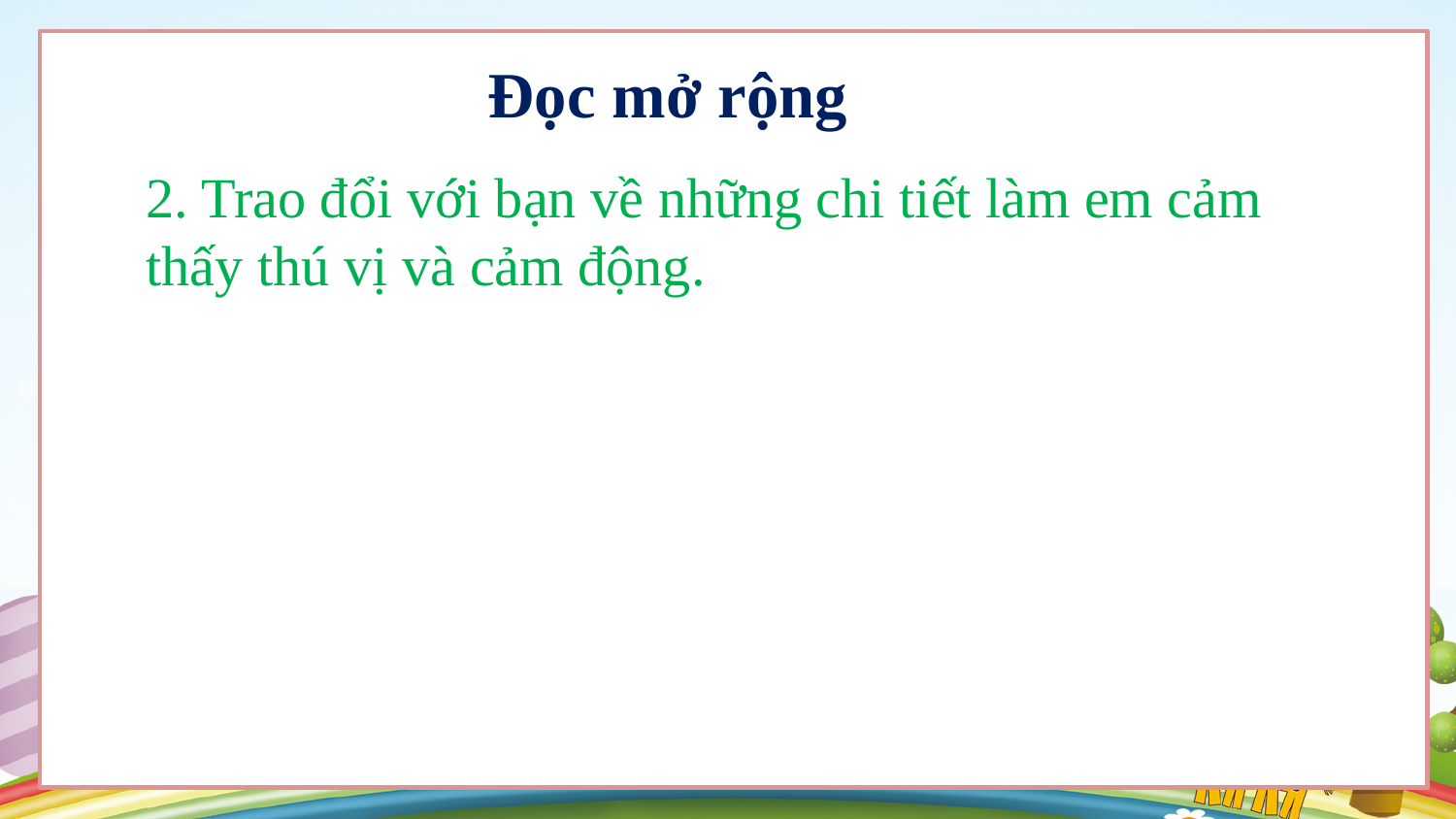

Đọc mở rộng
2. Trao đổi với bạn về những chi tiết làm em cảm thấy thú vị và cảm động.